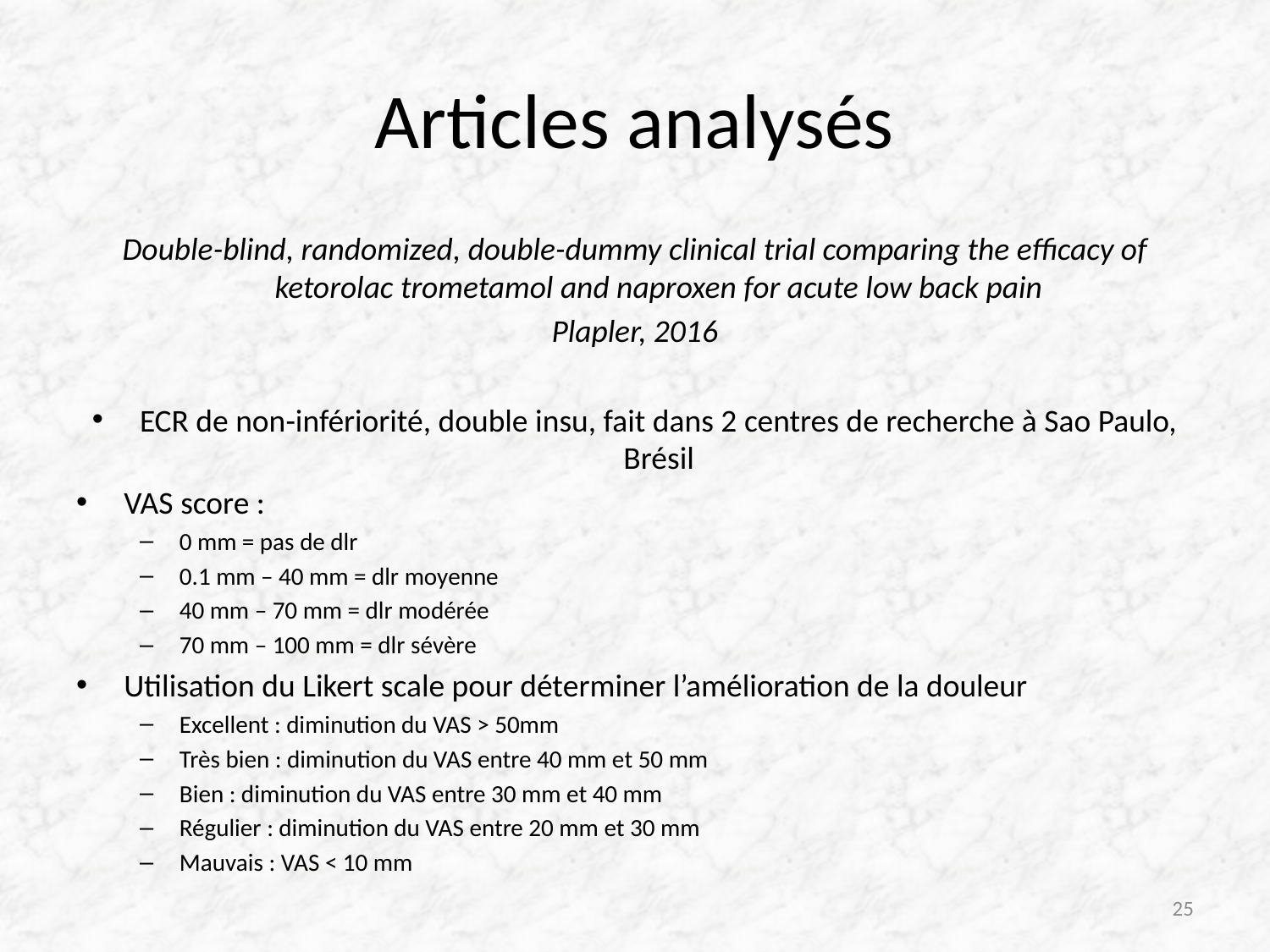

# Articles analysés
Double-blind, randomized, double-dummy clinical trial comparing the efficacy of ketorolac trometamol and naproxen for acute low back pain
Plapler, 2016

ECR de non-infériorité, double insu, fait dans 2 centres de recherche à Sao Paulo, Brésil
VAS score :
0 mm = pas de dlr
0.1 mm – 40 mm = dlr moyenne
40 mm – 70 mm = dlr modérée
70 mm – 100 mm = dlr sévère
Utilisation du Likert scale pour déterminer l’amélioration de la douleur
Excellent : diminution du VAS > 50mm
Très bien : diminution du VAS entre 40 mm et 50 mm
Bien : diminution du VAS entre 30 mm et 40 mm
Régulier : diminution du VAS entre 20 mm et 30 mm
Mauvais : VAS < 10 mm

25